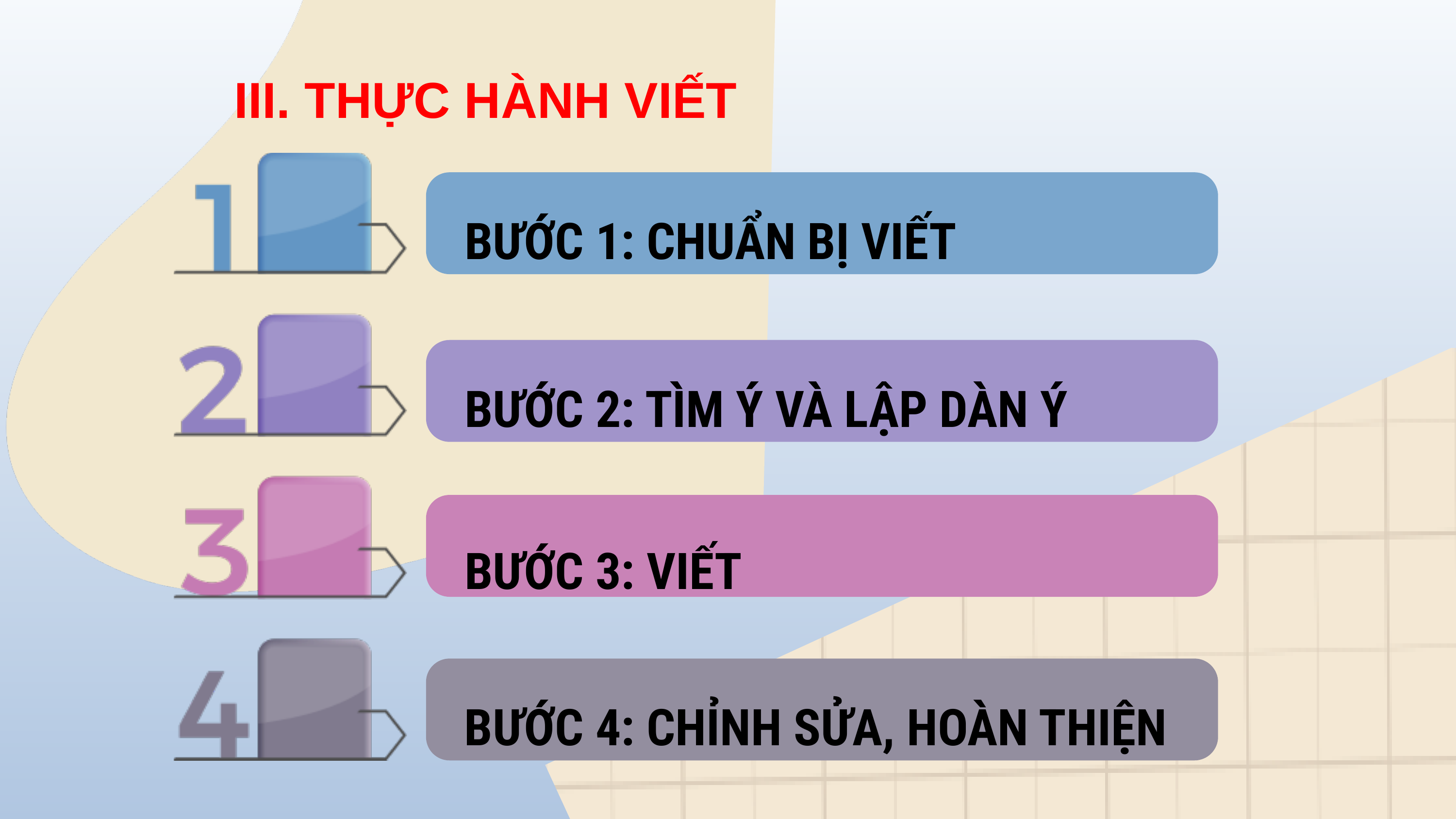

III. THỰC HÀNH VIẾT

BƯỚC 1: CHUẨN BỊ VIẾT

BƯỚC 2: TÌM Ý VÀ LẬP DÀN Ý

BƯỚC 3: VIẾT

BƯỚC 4: CHỈNH SỬA, HOÀN THIỆN